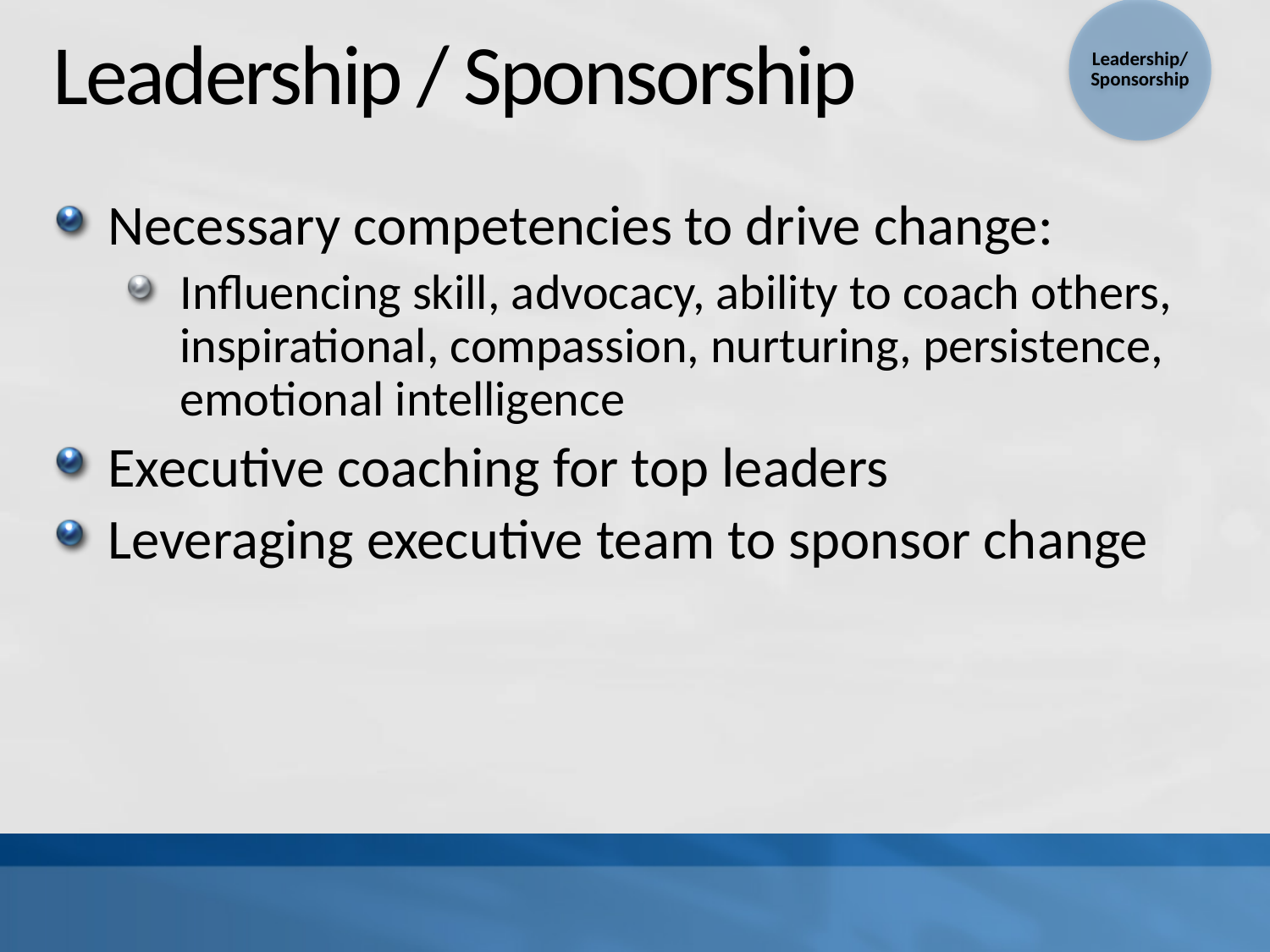

Leadership/ Sponsorship
# Leadership / Sponsorship
Necessary competencies to drive change:
Influencing skill, advocacy, ability to coach others, inspirational, compassion, nurturing, persistence, emotional intelligence
Executive coaching for top leaders
Leveraging executive team to sponsor change